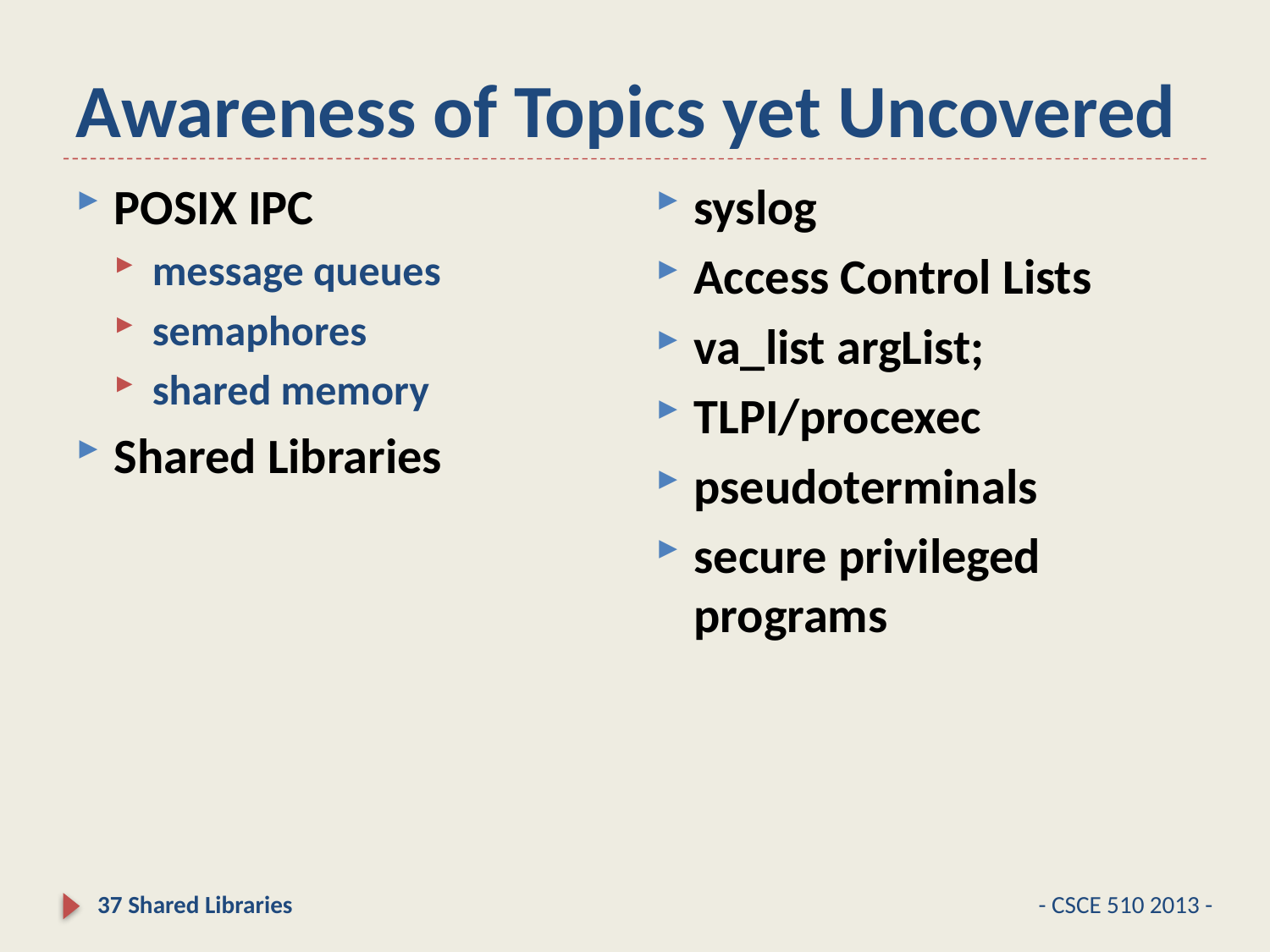

# Awareness of Topics yet Uncovered
syslog
Access Control Lists
va_list argList;
TLPI/procexec
pseudoterminals
secure privileged programs
POSIX IPC
message queues
semaphores
shared memory
Shared Libraries

37 Shared Libraries

- CSCE 510 2013 -